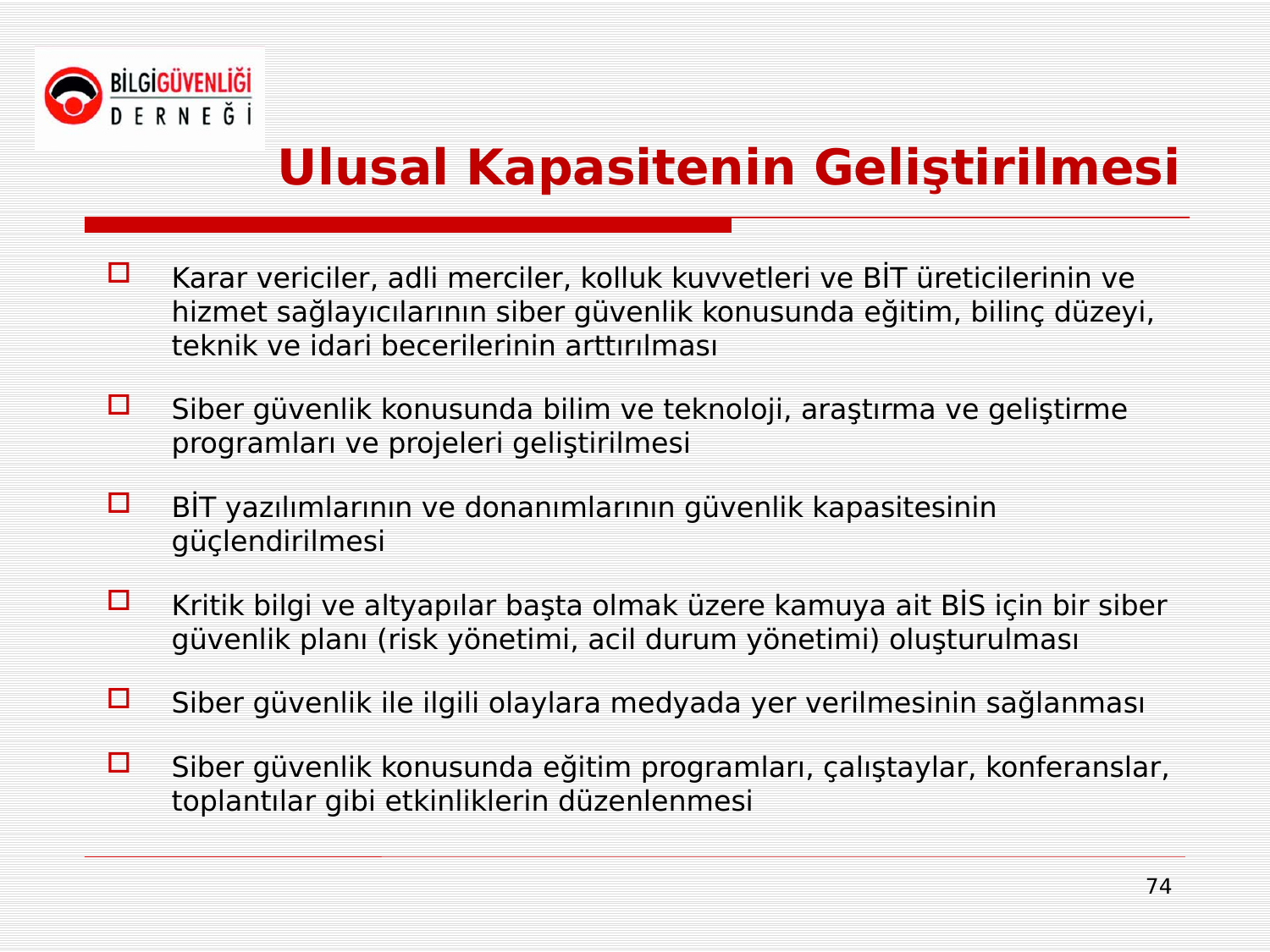

# Ulusal Kapasitenin Geliştirilmesi
Karar vericiler, adli merciler, kolluk kuvvetleri ve BİT üreticilerinin ve hizmet sağlayıcılarının siber güvenlik konusunda eğitim, bilinç düzeyi, teknik ve idari becerilerinin arttırılması

Siber güvenlik konusunda bilim ve teknoloji, araştırma ve geliştirme programları ve projeleri geliştirilmesi

BİT yazılımlarının ve donanımlarının güvenlik kapasitesinin güçlendirilmesi

Kritik bilgi ve altyapılar başta olmak üzere kamuya ait BİS için bir siber güvenlik planı (risk yönetimi, acil durum yönetimi) oluşturulması

Siber güvenlik ile ilgili olaylara medyada yer verilmesinin sağlanması

Siber güvenlik konusunda eğitim programları, çalıştaylar, konferanslar, toplantılar gibi etkinliklerin düzenlenmesi
74